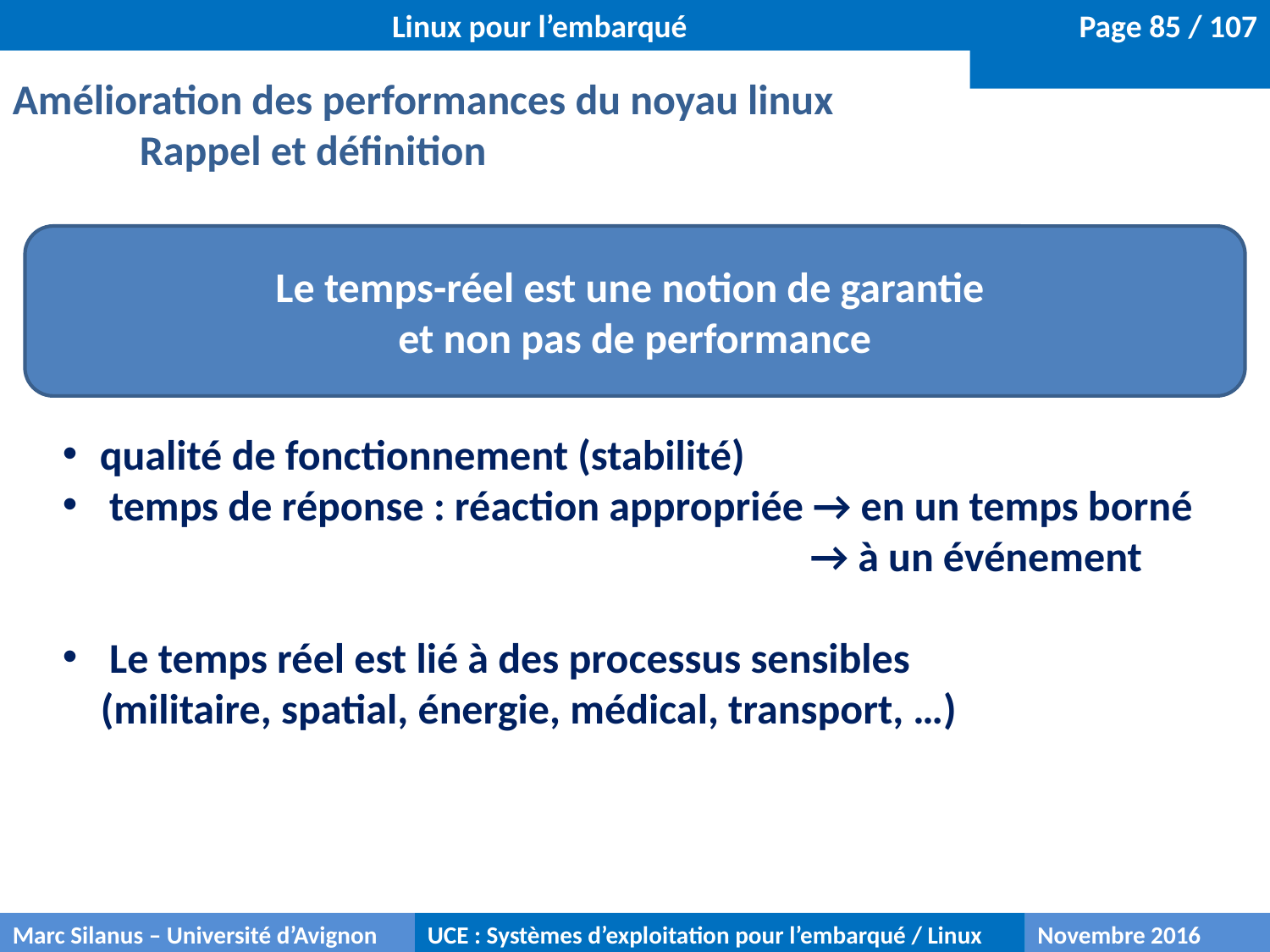

Linux pour l’embarqué

Amélioration des performances du noyau linux
	Rappel et définition

qualité de fonctionnement (stabilité)
 temps de réponse : réaction appropriée → en un temps borné
→ à un événement

 Le temps réel est lié à des processus sensibles
    (militaire, spatial, énergie, médical, transport, …)

Le temps-réel est une notion de garantie
et non pas de performance
Marc Silanus – Université d’Avignon
UCE : Systèmes d’exploitation pour l’embarqué / Linux
Novembre 2016